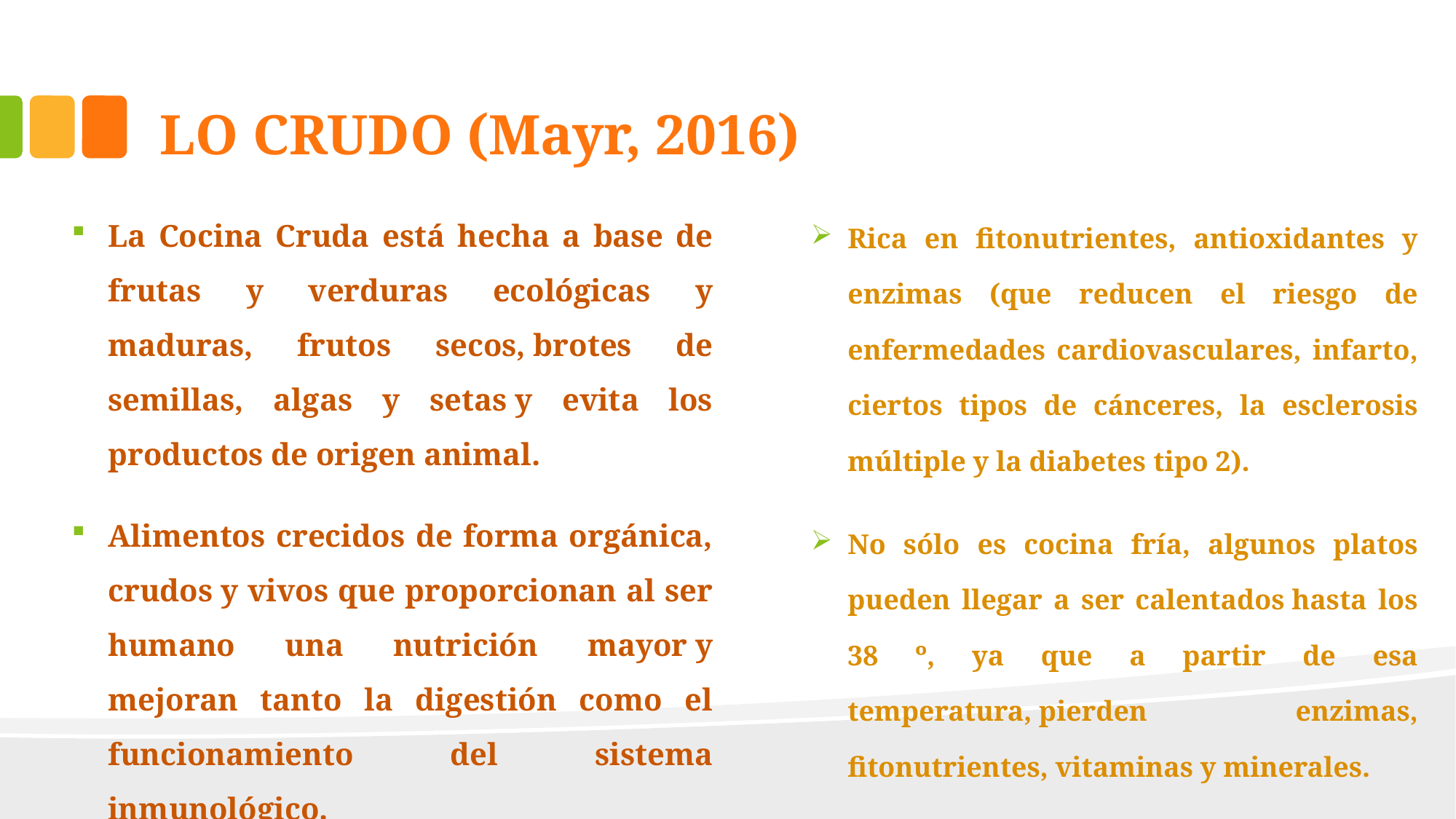

# LO CRUDO (Mayr, 2016)
La Cocina Cruda está hecha a base de frutas y verduras ecológicas y maduras, frutos secos, brotes de semillas​, algas y setas y evita los productos de origen animal.
Alimentos crecidos de forma orgánica, crudos​ y vivos que proporcionan al ser humano una nutrición mayor​ y mejoran tanto la digestión como el funcionamiento del sistema inmunológico.
Rica en fitonutrientes, antioxidantes y enzimas (que reducen el riesgo de enfermedades cardiovasculares, infarto, ciertos tipos de cánceres, la esclerosis múltiple y la diabetes​ tipo 2).
No sólo es cocina fría, algunos platos pueden llegar a ser calentados hasta los 38 º, ya que a partir de esa temperatura, pierden enzimas, fitonutrientes, vitaminas y minerales.